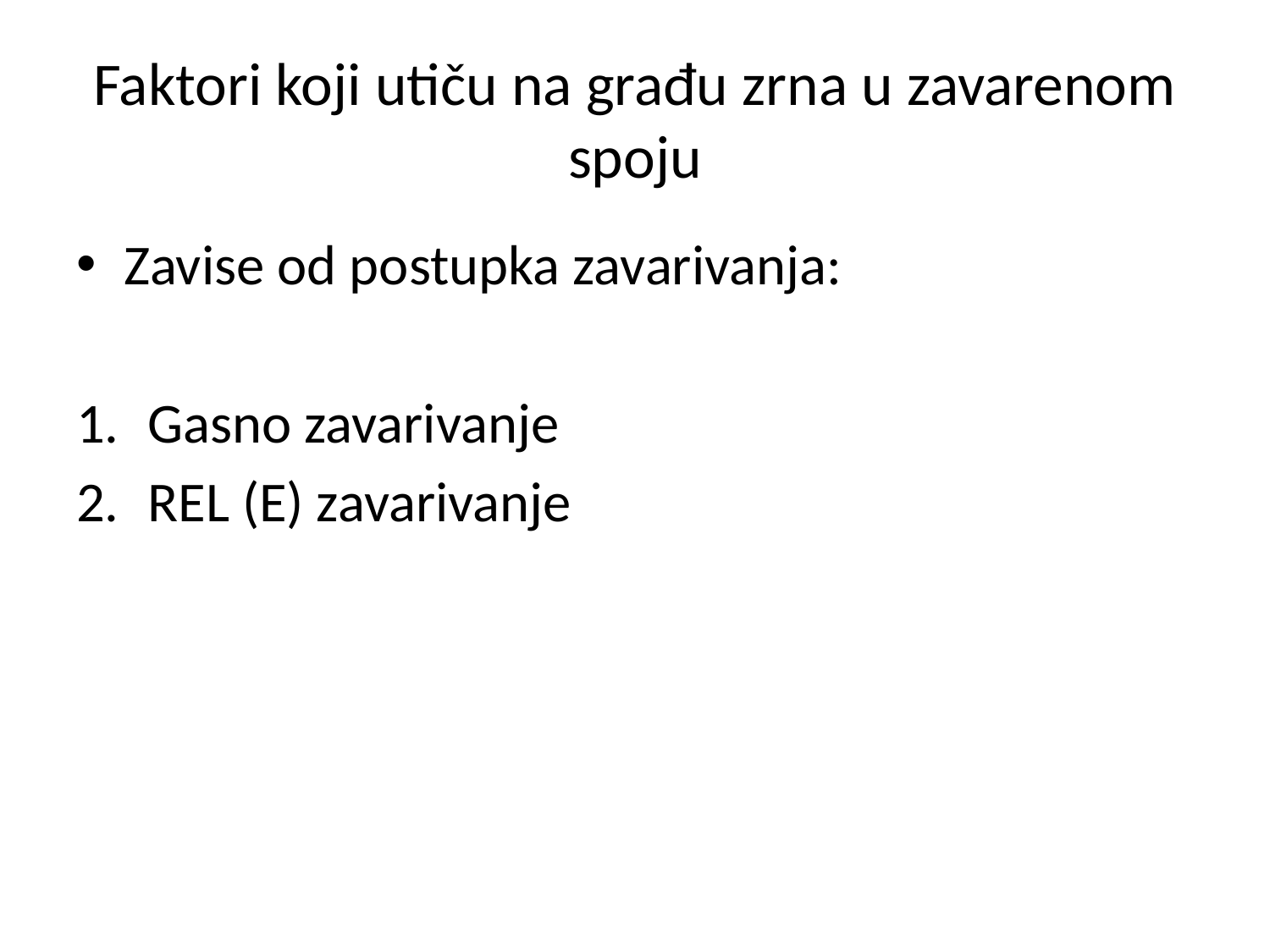

# Faktori koji utiču na građu zrna u zavarenom spoju
Zavise od postupka zavarivanja:

Gasno zavarivanje
REL (E) zavarivanje